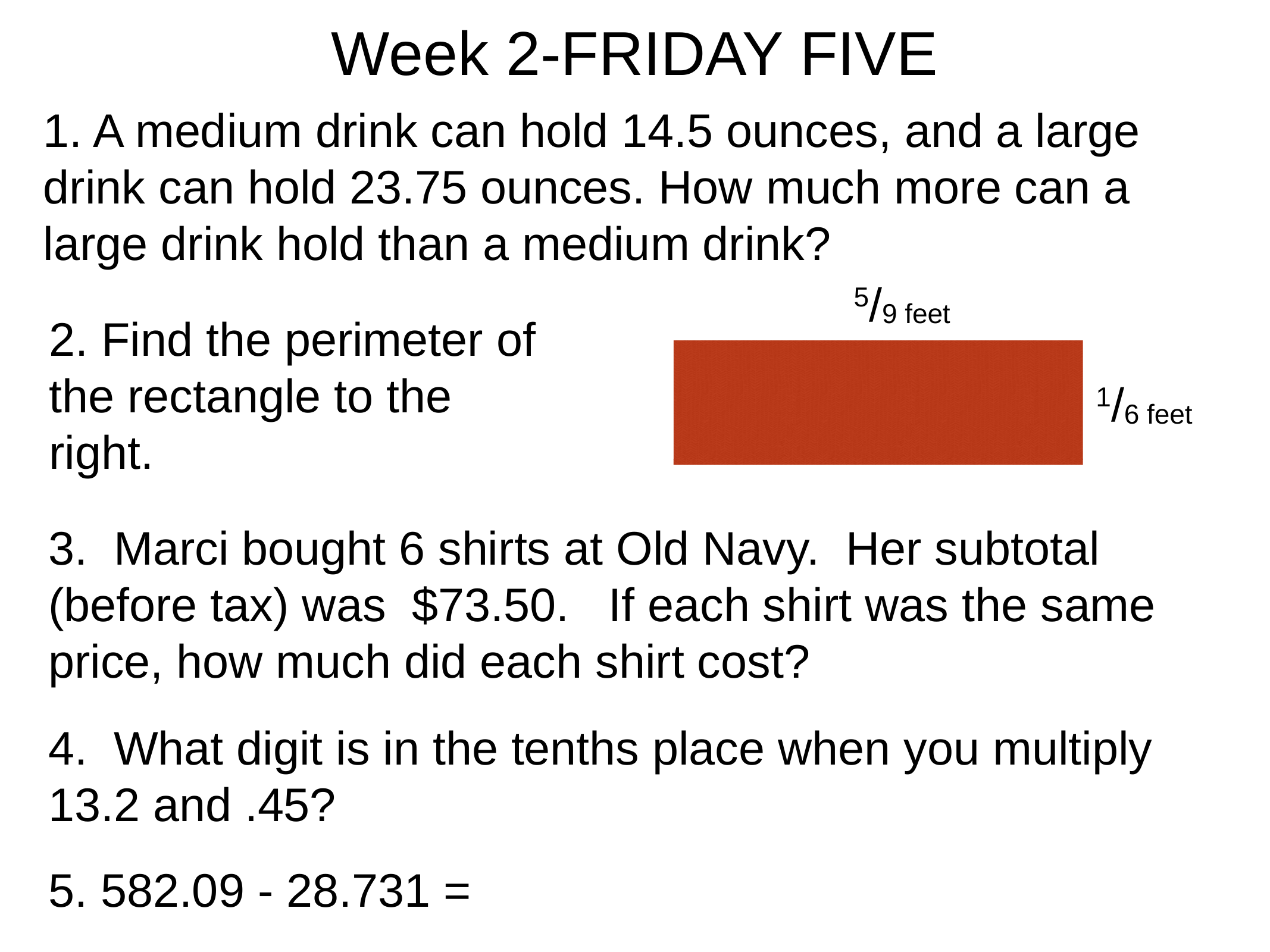

Week 2-FRIDAY FIVE
1. A medium drink can hold 14.5 ounces, and a large drink can hold 23.75 ounces. How much more can a large drink hold than a medium drink?
5/9 feet
2. Find the perimeter of the rectangle to the right.

1/6 feet
3.  Marci bought 6 shirts at Old Navy.  Her subtotal (before tax) was  $73.50.   If each shirt was the same price, how much did each shirt cost?
4.  What digit is in the tenths place when you multiply 13.2 and .45?
5. 582.09 - 28.731 =